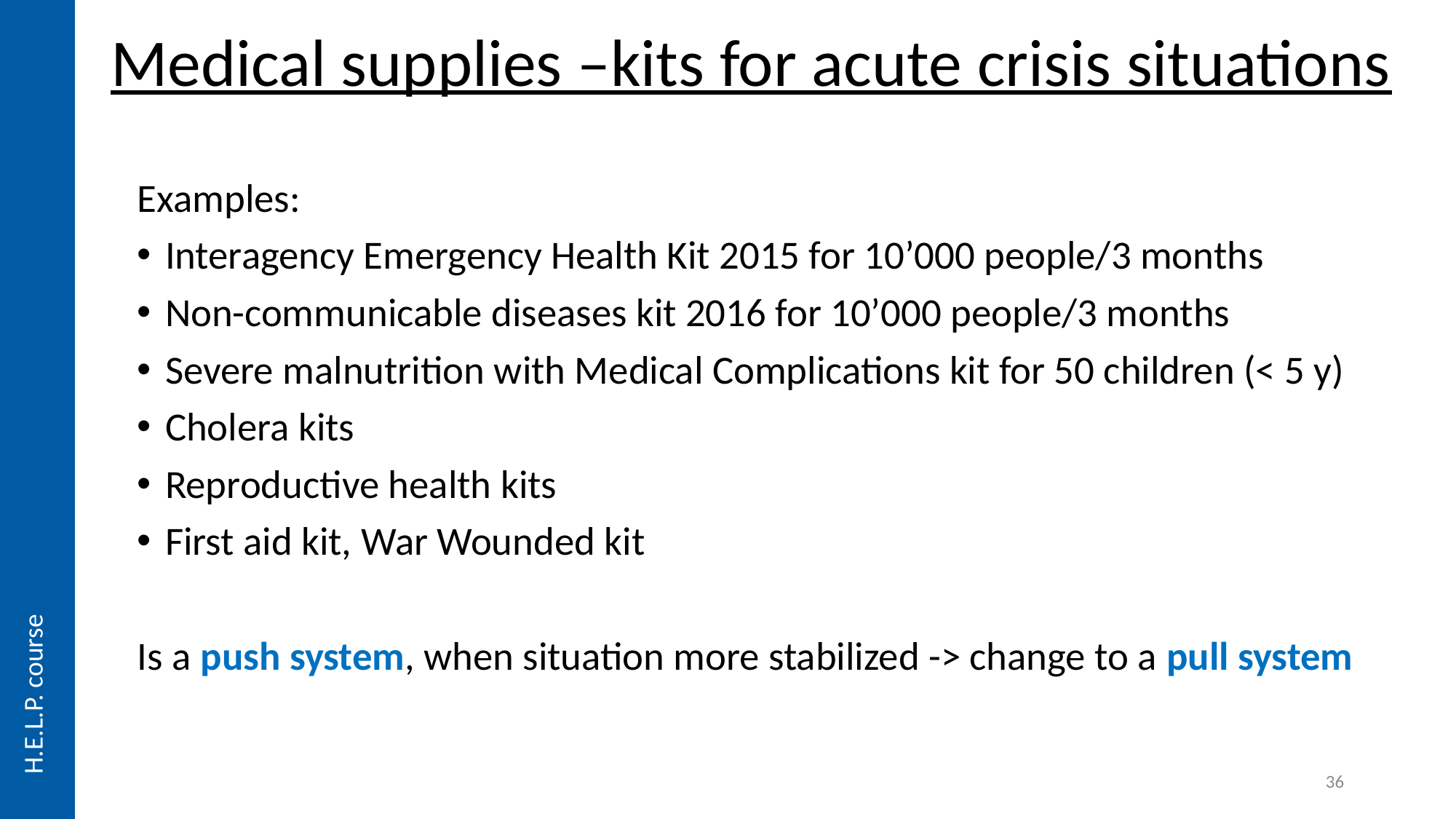

Medical supplies –kits for acute crisis situations
Examples:
Interagency Emergency Health Kit 2015 for 10’000 people/3 months
Non-communicable diseases kit 2016 for 10’000 people/3 months
Severe malnutrition with Medical Complications kit for 50 children (< 5 y)
Cholera kits
Reproductive health kits
First aid kit, War Wounded kit

Is a push system, when situation more stabilized -> change to a pull system

H.E.L.P. course
36